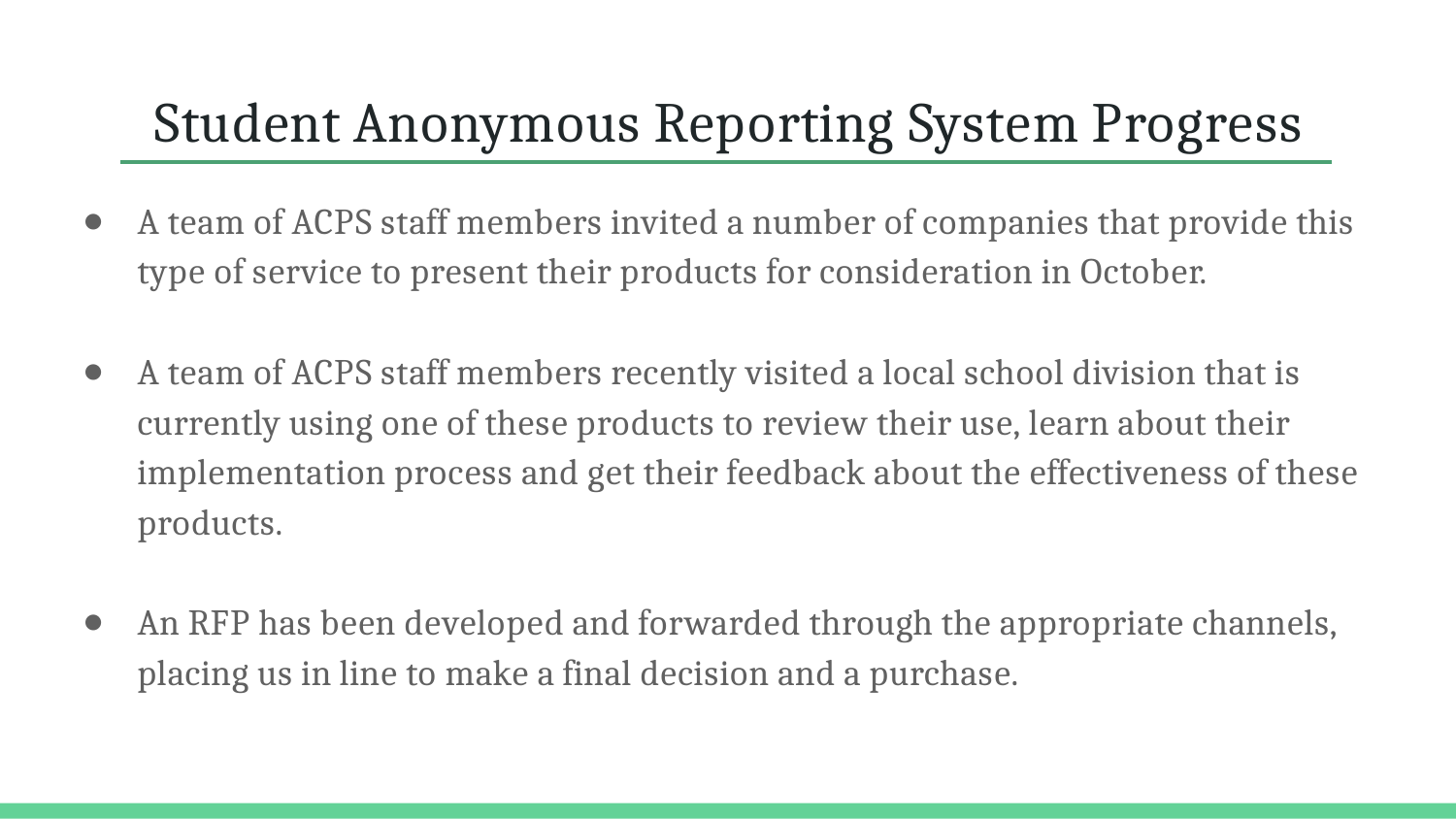

# Student Anonymous Reporting System Progress
A team of ACPS staff members invited a number of companies that provide this type of service to present their products for consideration in October.

A team of ACPS staff members recently visited a local school division that is currently using one of these products to review their use, learn about their implementation process and get their feedback about the effectiveness of these products.

An RFP has been developed and forwarded through the appropriate channels, placing us in line to make a final decision and a purchase.